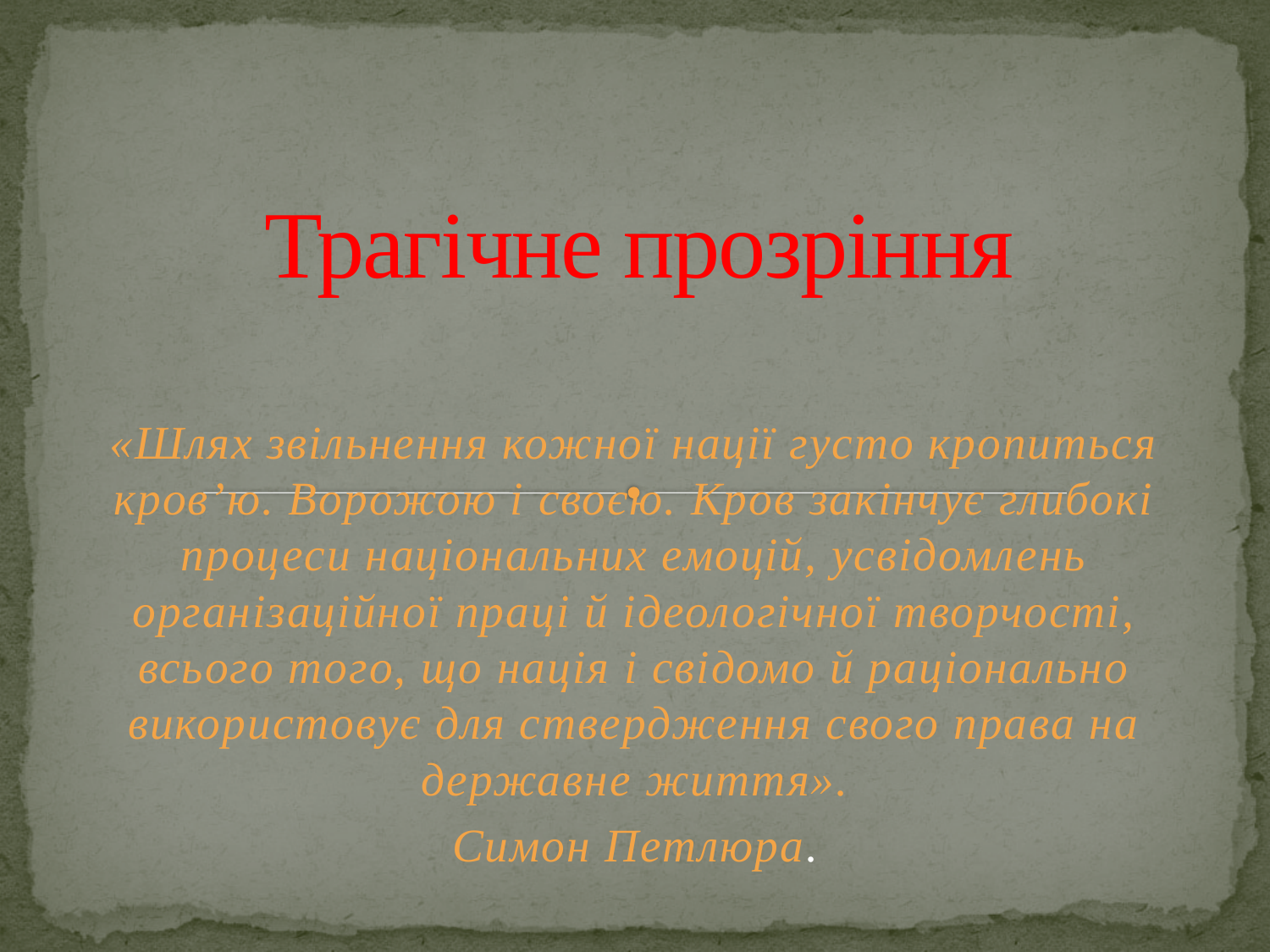

# Трагічне прозріння

«Шлях звільнення кожної нації густо кропиться кров’ю. Ворожою і своєю. Кров закінчує глибокі процеси національних емоцій, усвідомлень організаційної праці й ідеологічної творчості, всього того, що нація і свідомо й раціонально використовує для ствердження свого права на державне життя».
Симон Петлюра.